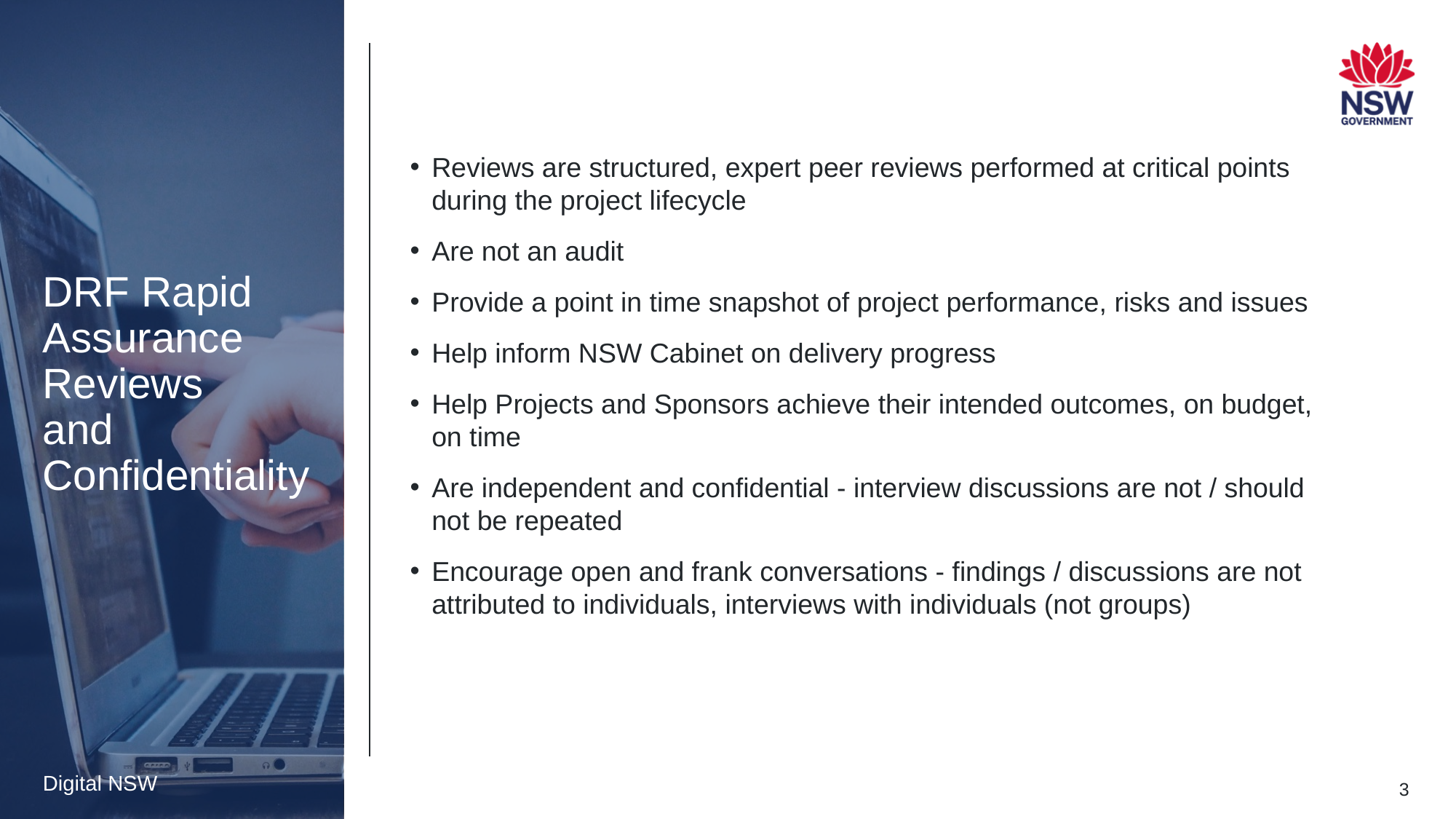

# DRF Rapid Assurance Reviews and Confidentiality
Reviews are structured, expert peer reviews performed at critical points during the project lifecycle
Are not an audit
Provide a point in time snapshot of project performance, risks and issues
Help inform NSW Cabinet on delivery progress
Help Projects and Sponsors achieve their intended outcomes, on budget, on time
Are independent and confidential - interview discussions are not / should not be repeated
Encourage open and frank conversations - findings / discussions are not attributed to individuals, interviews with individuals (not groups)
3